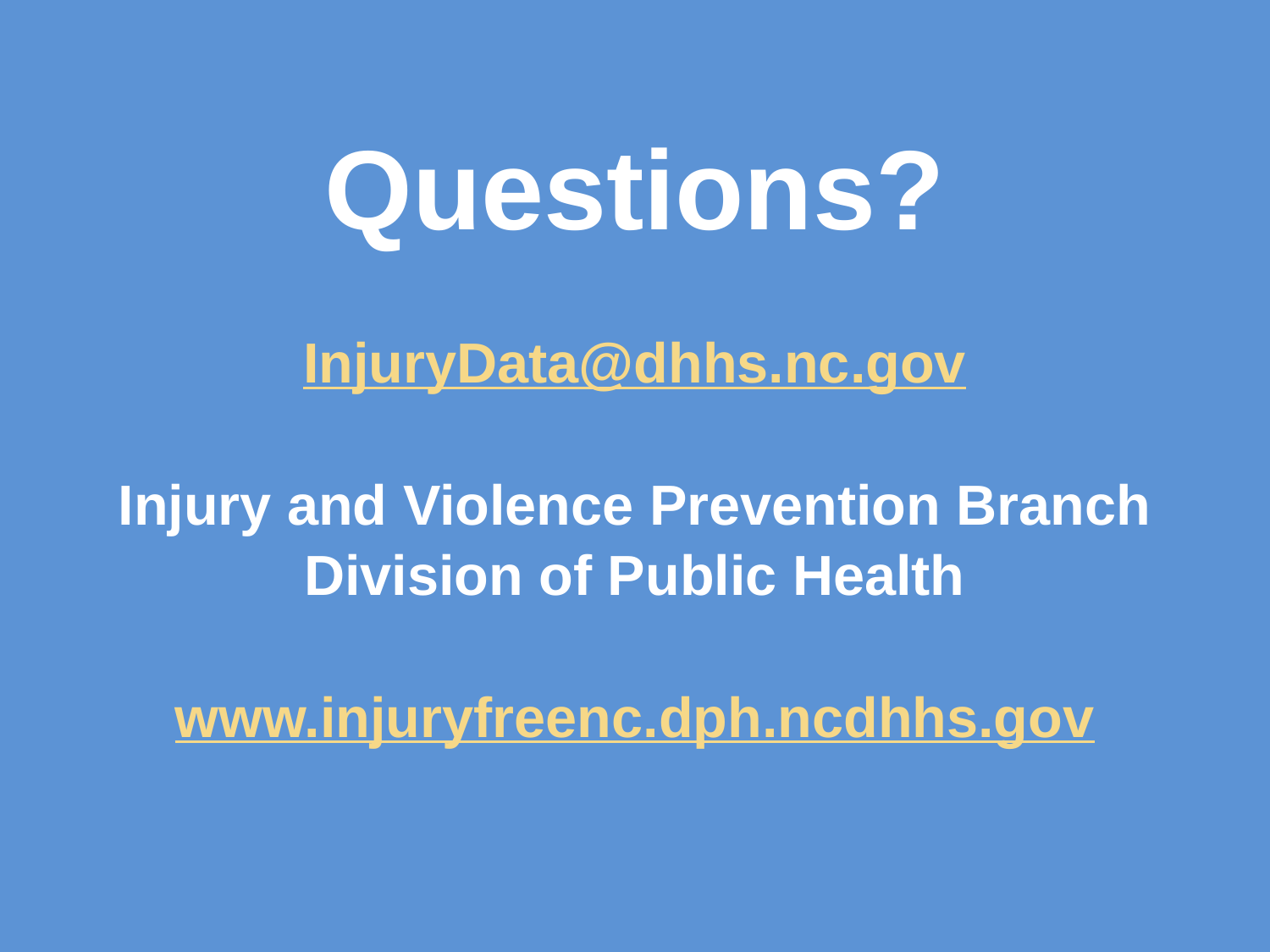

Questions?

InjuryData@dhhs.nc.gov

Injury and Violence Prevention Branch
Division of Public Health

www.injuryfreenc.dph.ncdhhs.gov